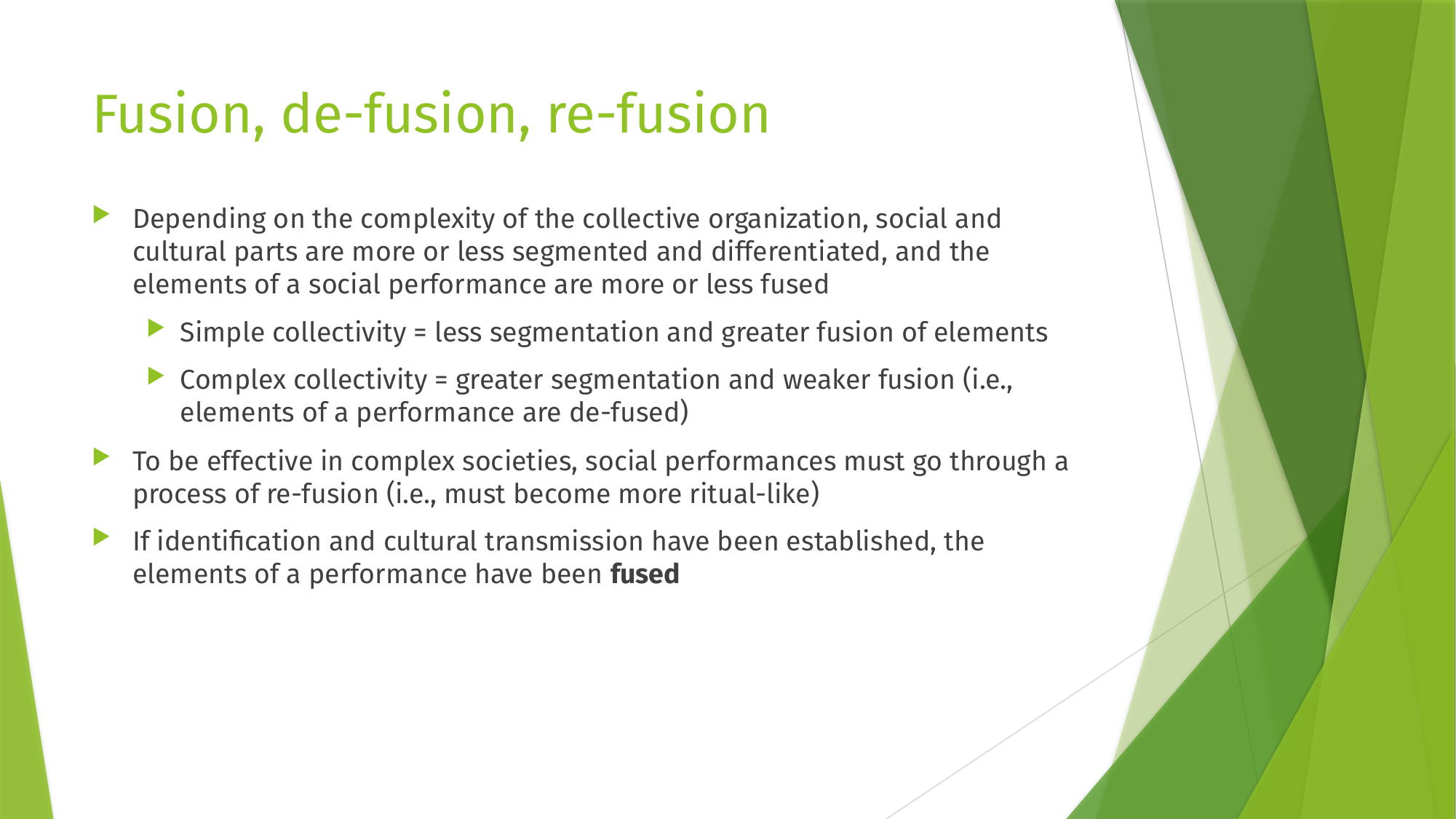

# Fusion, de-fusion, re-fusion
Depending on the complexity of the collective organization, social and cultural parts are more or less segmented and differentiated, and the elements of a social performance are more or less fused
Simple collectivity = less segmentation and greater fusion of elements
Complex collectivity = greater segmentation and weaker fusion (i.e., elements of a performance are de-fused)
To be effective in complex societies, social performances must go through a process of re-fusion (i.e., must become more ritual-like)
If identification and cultural transmission have been established, the elements of a performance have been fused